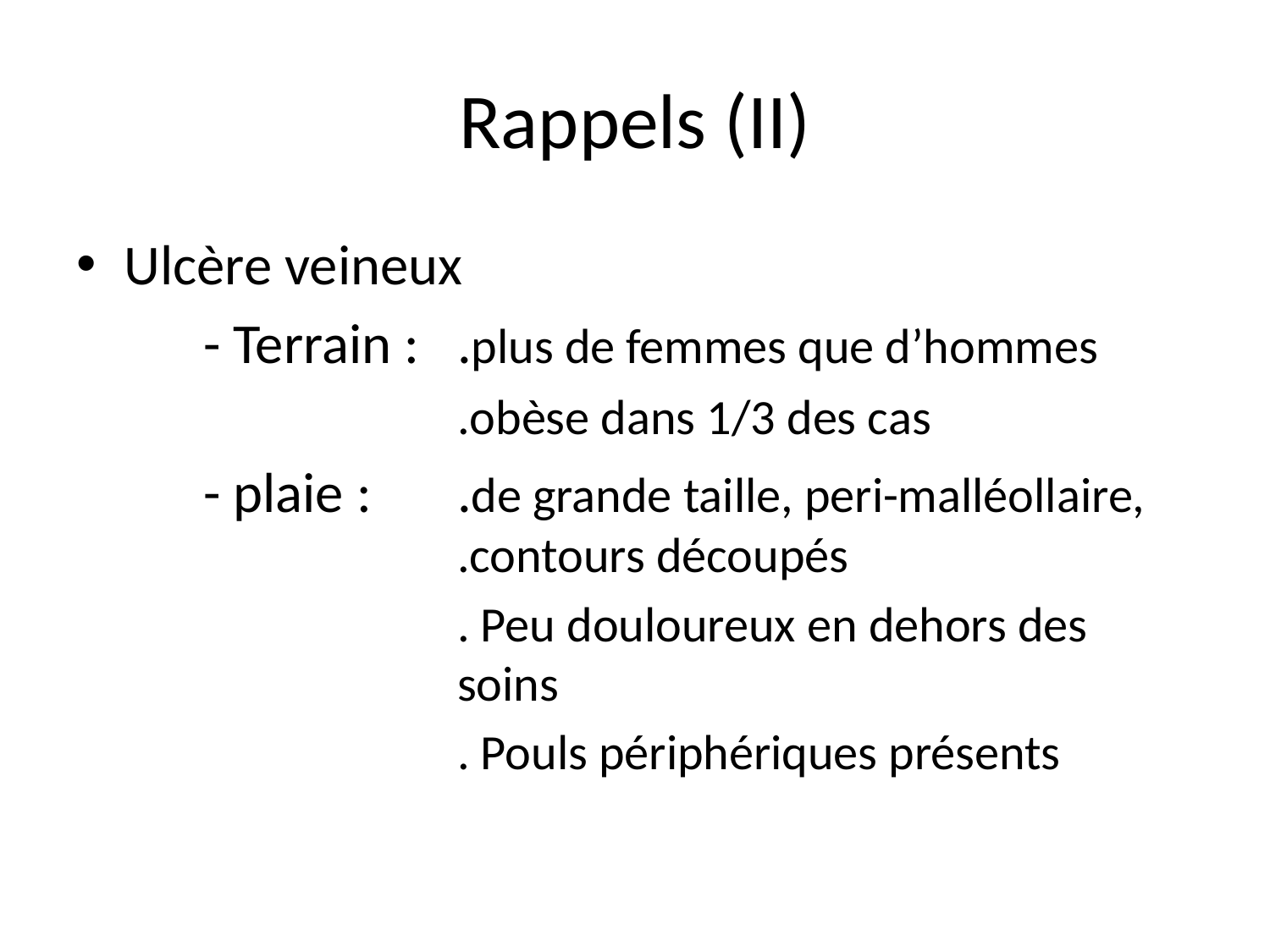

# Rappels (II)
Ulcère veineux
	- Terrain :	.plus de femmes que d’hommes
			.obèse dans 1/3 des cas
	- plaie : 	.de grande taille, peri-malléollaire, 			.contours découpés
			. Peu douloureux en dehors des 			soins
			. Pouls périphériques présents